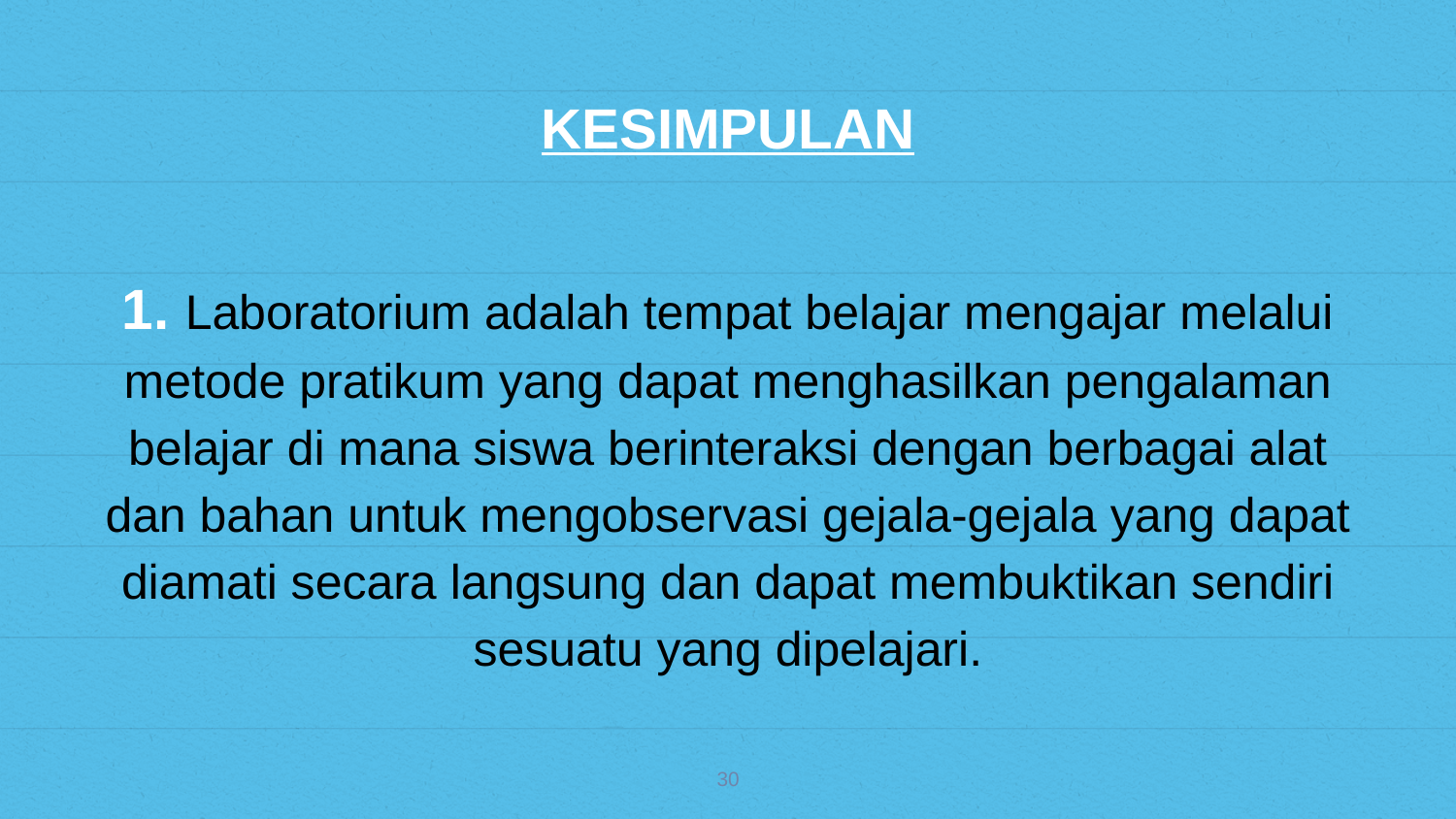

KESIMPULAN

1. Laboratorium adalah tempat belajar mengajar melalui metode pratikum yang dapat menghasilkan pengalaman belajar di mana siswa berinteraksi dengan berbagai alat dan bahan untuk mengobservasi gejala-gejala yang dapat diamati secara langsung dan dapat membuktikan sendiri sesuatu yang dipelajari.

30